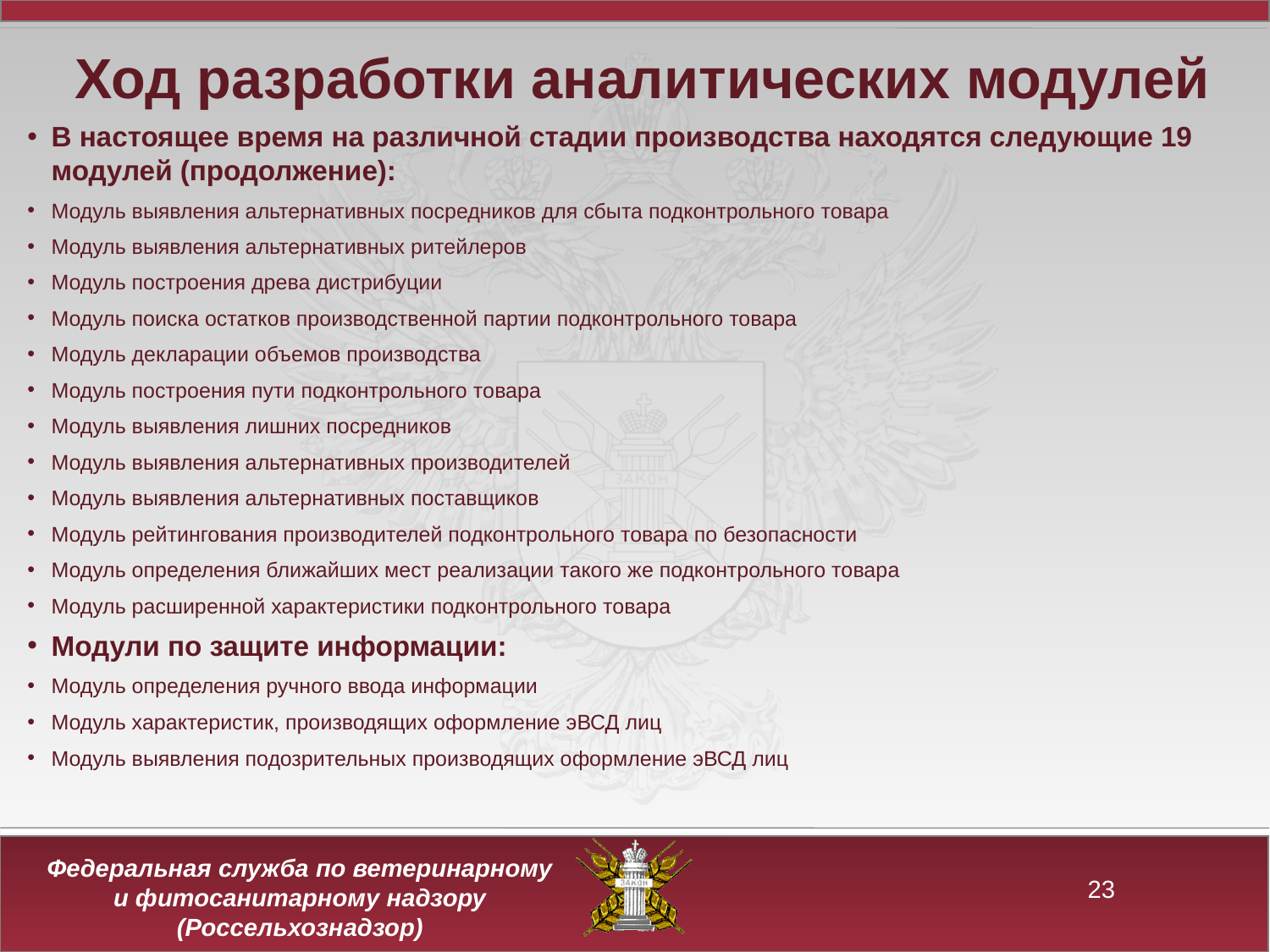

Ход разработки аналитических модулей
В настоящее время на различной стадии производства находятся следующие 19 модулей (продолжение):
Модуль выявления альтернативных посредников для сбыта подконтрольного товара
Модуль выявления альтернативных ритейлеров
Модуль построения древа дистрибуции
Модуль поиска остатков производственной партии подконтрольного товара
Модуль декларации объемов производства
Модуль построения пути подконтрольного товара
Модуль выявления лишних посредников
Модуль выявления альтернативных производителей
Модуль выявления альтернативных поставщиков
Модуль рейтингования производителей подконтрольного товара по безопасности
Модуль определения ближайших мест реализации такого же подконтрольного товара
Модуль расширенной характеристики подконтрольного товара
Модули по защите информации:
Модуль определения ручного ввода информации
Модуль характеристик, производящих оформление эВСД лиц
Модуль выявления подозрительных производящих оформление эВСД лиц
23